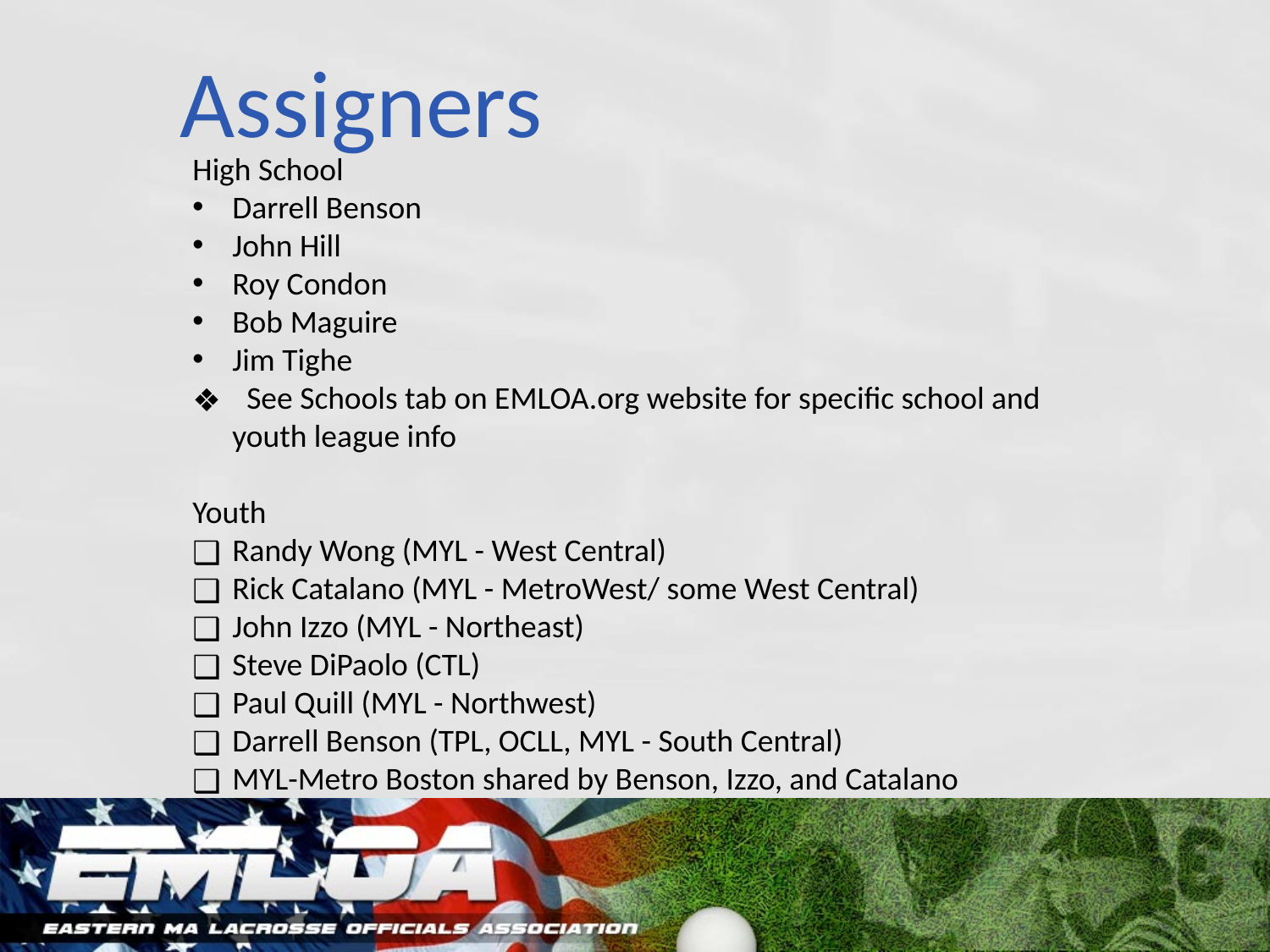

# Assigners
High School
Darrell Benson
John Hill
Roy Condon
Bob Maguire
Jim Tighe
  See Schools tab on EMLOA.org website for specific school and youth league info

Youth
Randy Wong (MYL - West Central)
Rick Catalano (MYL - MetroWest/ some West Central)
John Izzo (MYL - Northeast)
Steve DiPaolo (CTL)
Paul Quill (MYL - Northwest)
Darrell Benson (TPL, OCLL, MYL - South Central)
MYL-Metro Boston shared by Benson, Izzo, and Catalano